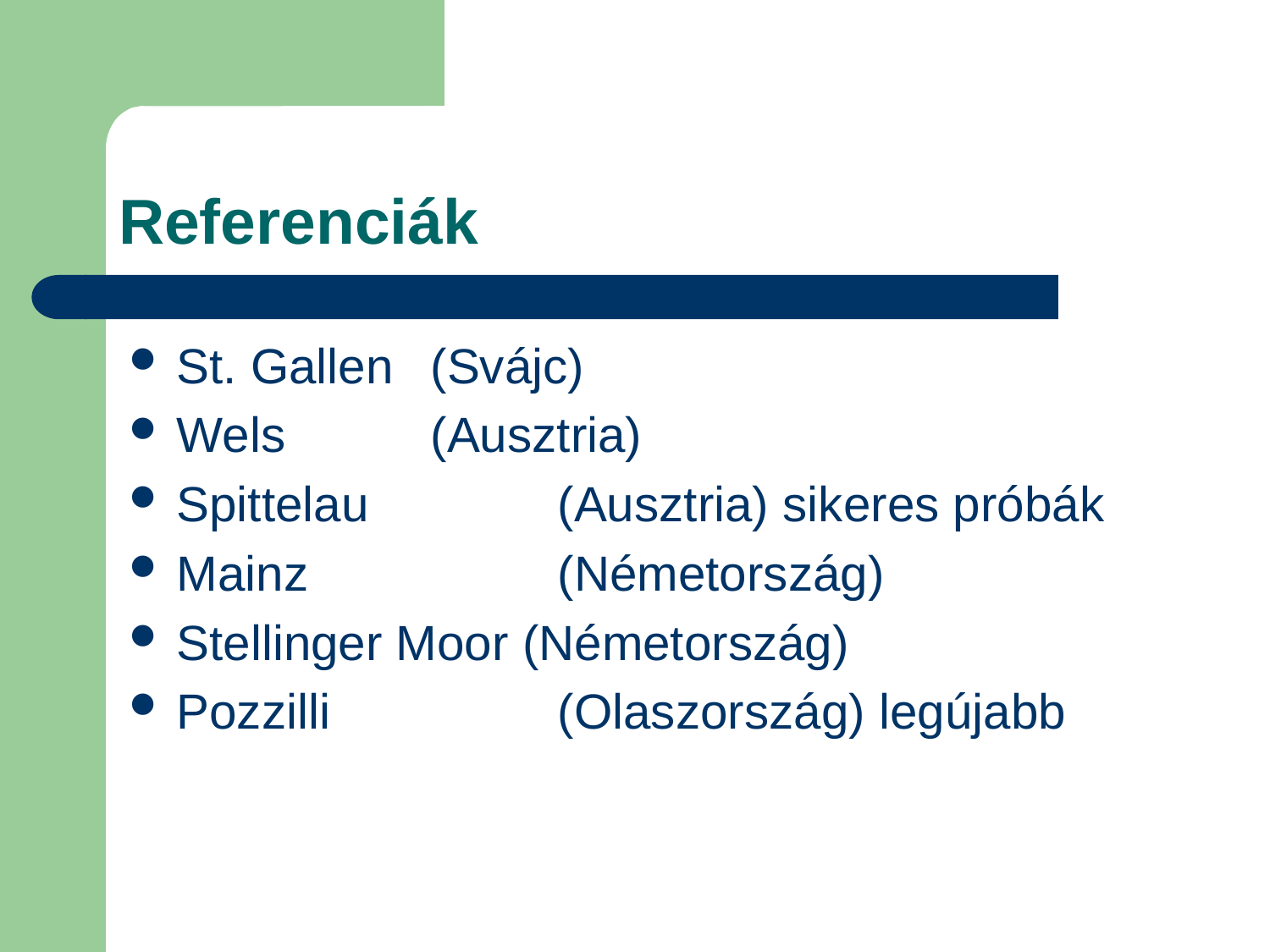

# Referenciák
St. Gallen 	(Svájc)
Wels		(Ausztria)
Spittelau		(Ausztria) sikeres próbák
Mainz		(Németország)
Stellinger Moor (Németország)
Pozzilli		(Olaszország) legújabb